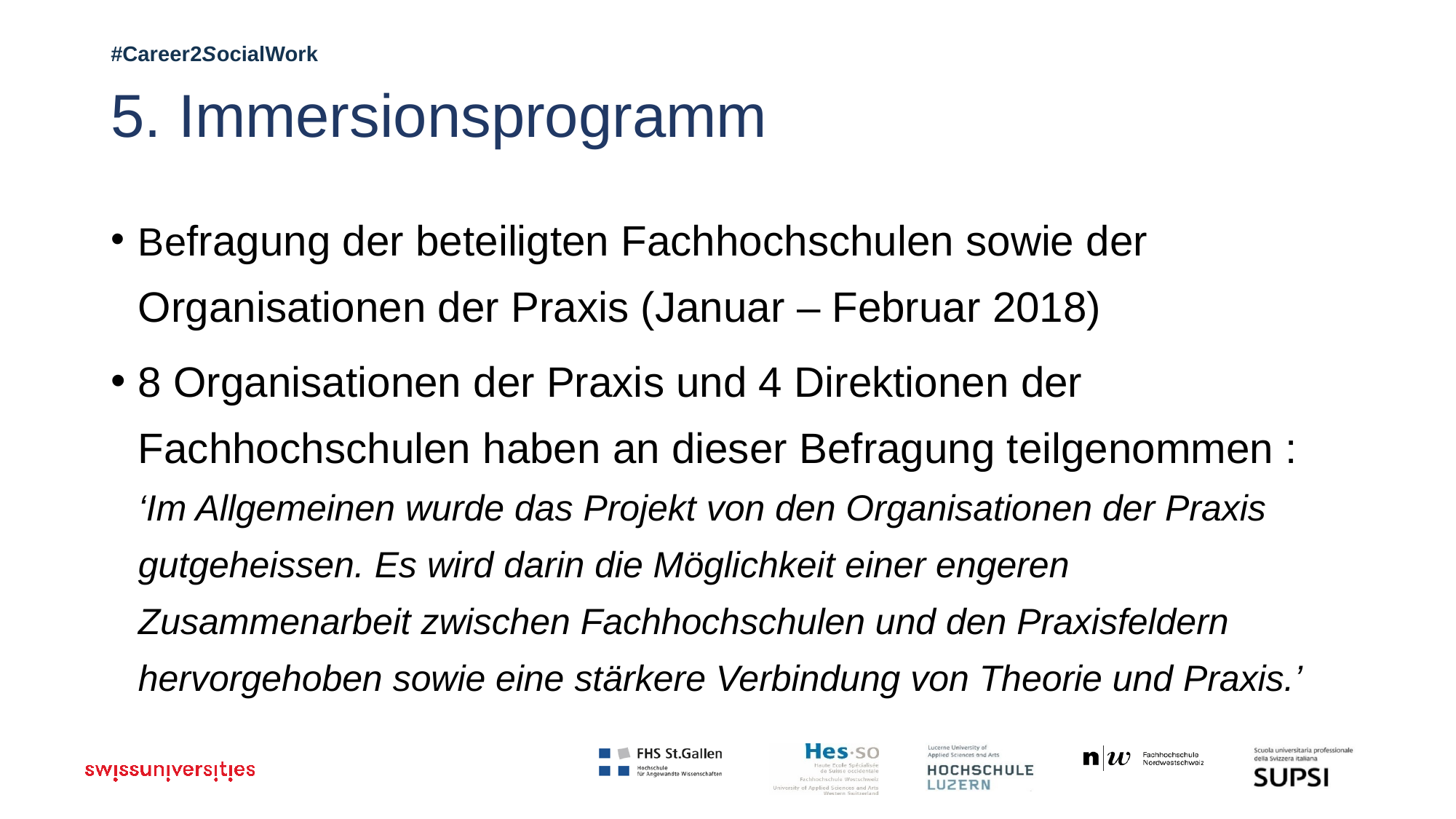

# 5. Immersionsprogramm
Befragung der beteiligten Fachhochschulen sowie der Organisationen der Praxis (Januar – Februar 2018)
8 Organisationen der Praxis und 4 Direktionen der Fachhochschulen haben an dieser Befragung teilgenommen : ‘Im Allgemeinen wurde das Projekt von den Organisationen der Praxis gutgeheissen. Es wird darin die Möglichkeit einer engeren Zusammenarbeit zwischen Fachhochschulen und den Praxisfeldern hervorgehoben sowie eine stärkere Verbindung von Theorie und Praxis.’